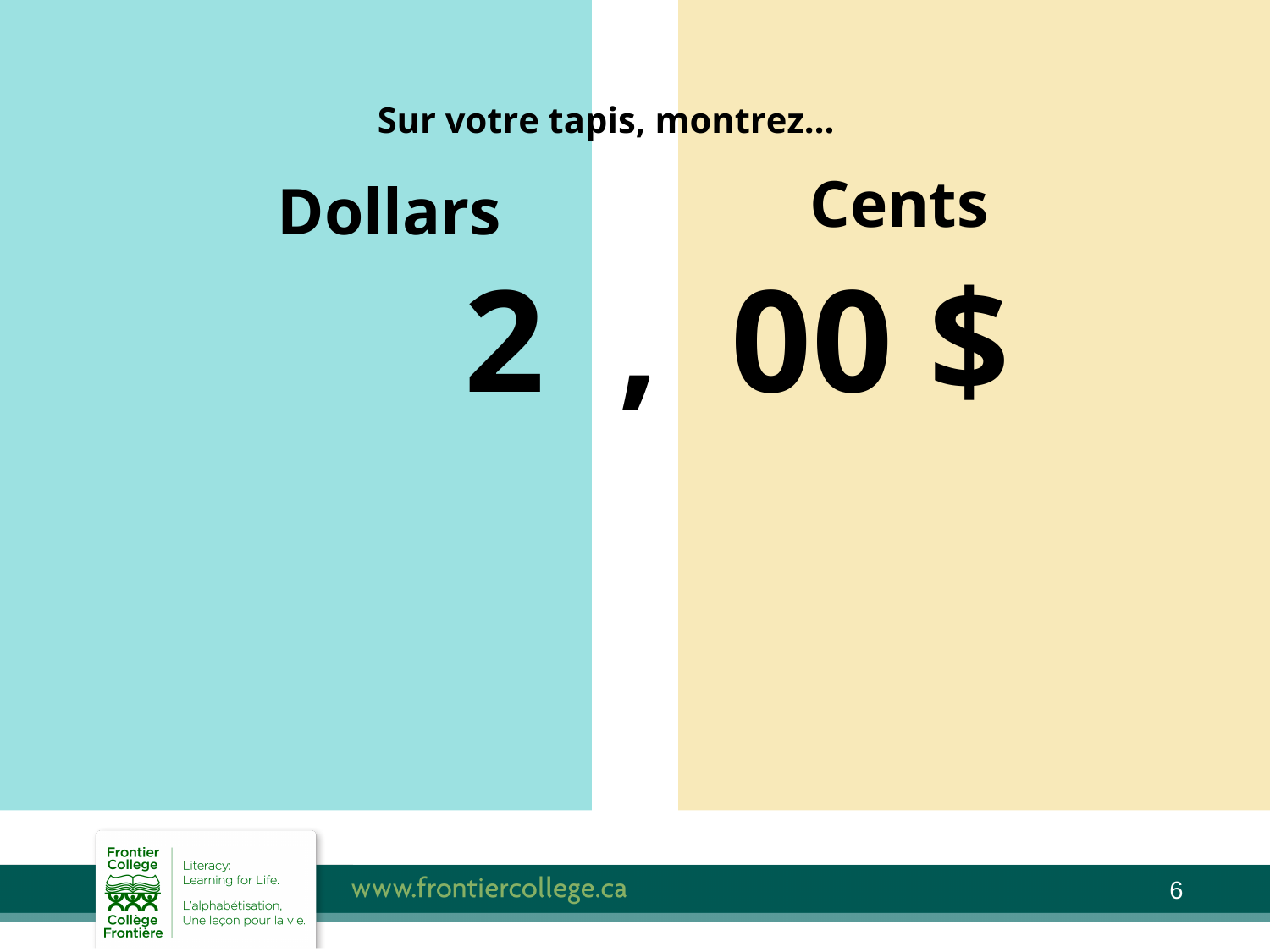

# X`
Sur votre tapis, montrez…
Cents
Dollars

  2  ,  00 $